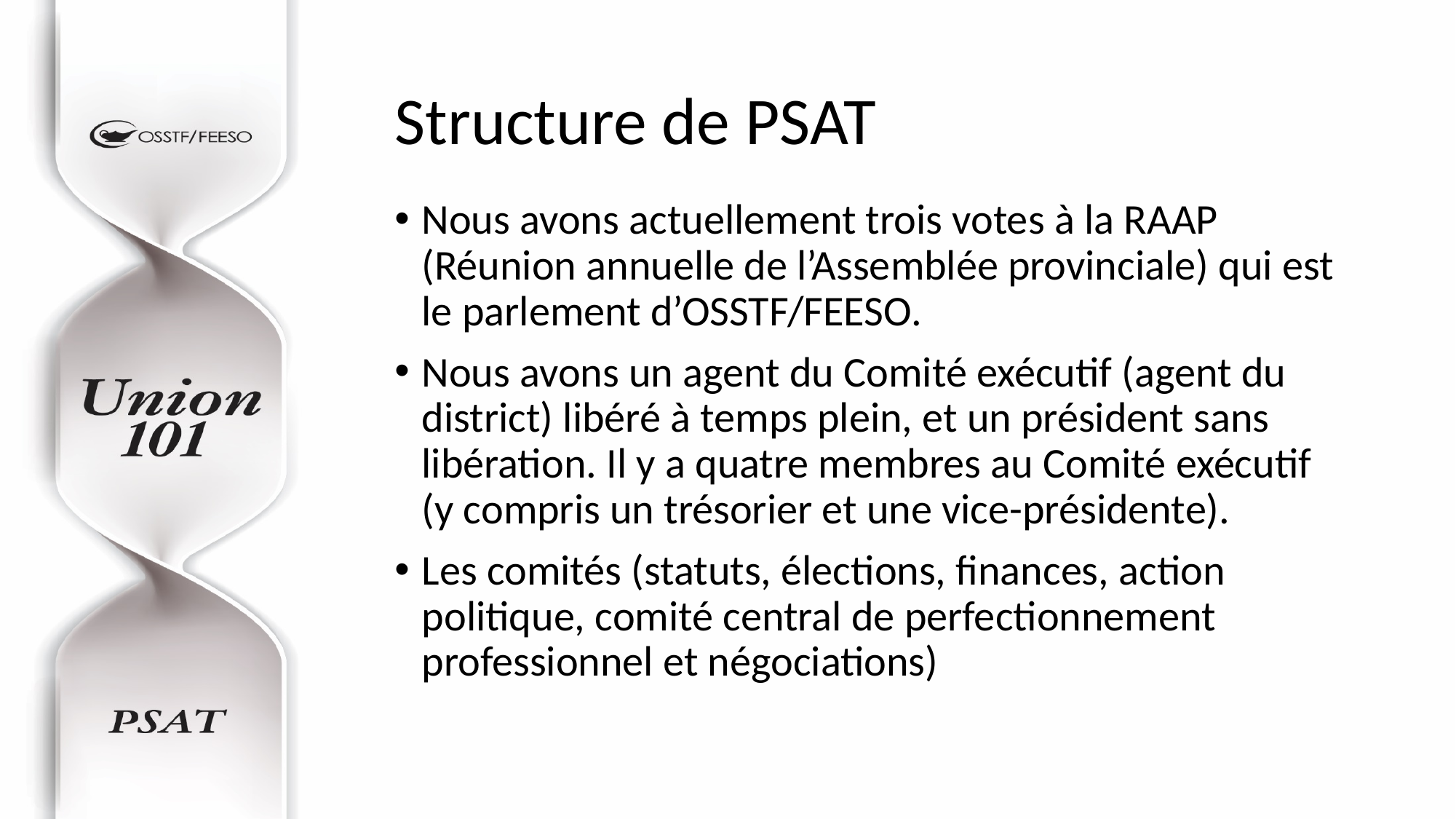

# Structure de PSAT
Nous avons actuellement trois votes à la RAAP (Réunion annuelle de l’Assemblée provinciale) qui est le parlement d’OSSTF/FEESO.
Nous avons un agent du Comité exécutif (agent du district) libéré à temps plein, et un président sans libération. Il y a quatre membres au Comité exécutif (y compris un trésorier et une vice-présidente).
Les comités (statuts, élections, finances, action politique, comité central de perfectionnement professionnel et négociations)